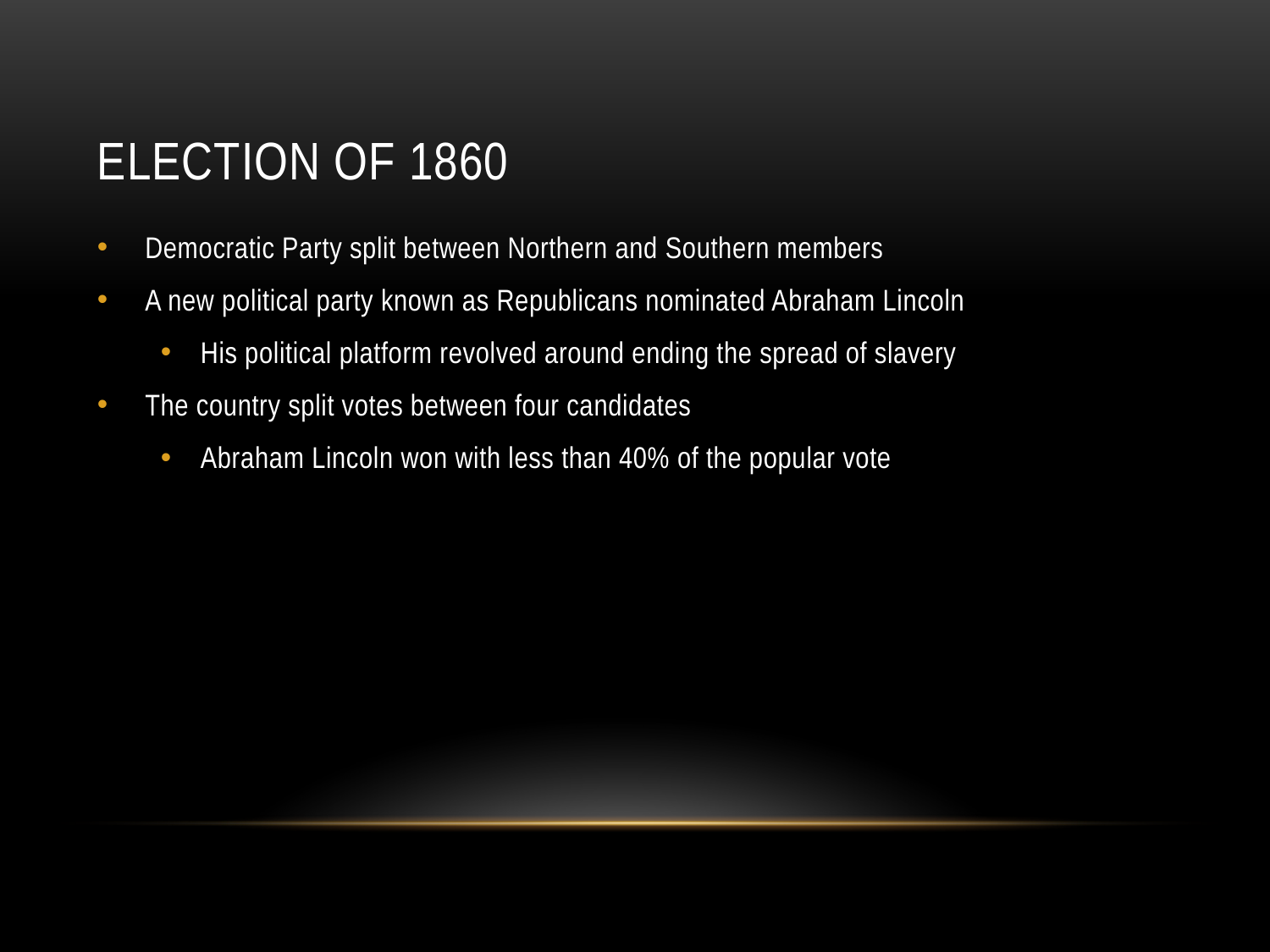

# Election of 1860
Democratic Party split between Northern and Southern members
A new political party known as Republicans nominated Abraham Lincoln
His political platform revolved around ending the spread of slavery
The country split votes between four candidates
Abraham Lincoln won with less than 40% of the popular vote